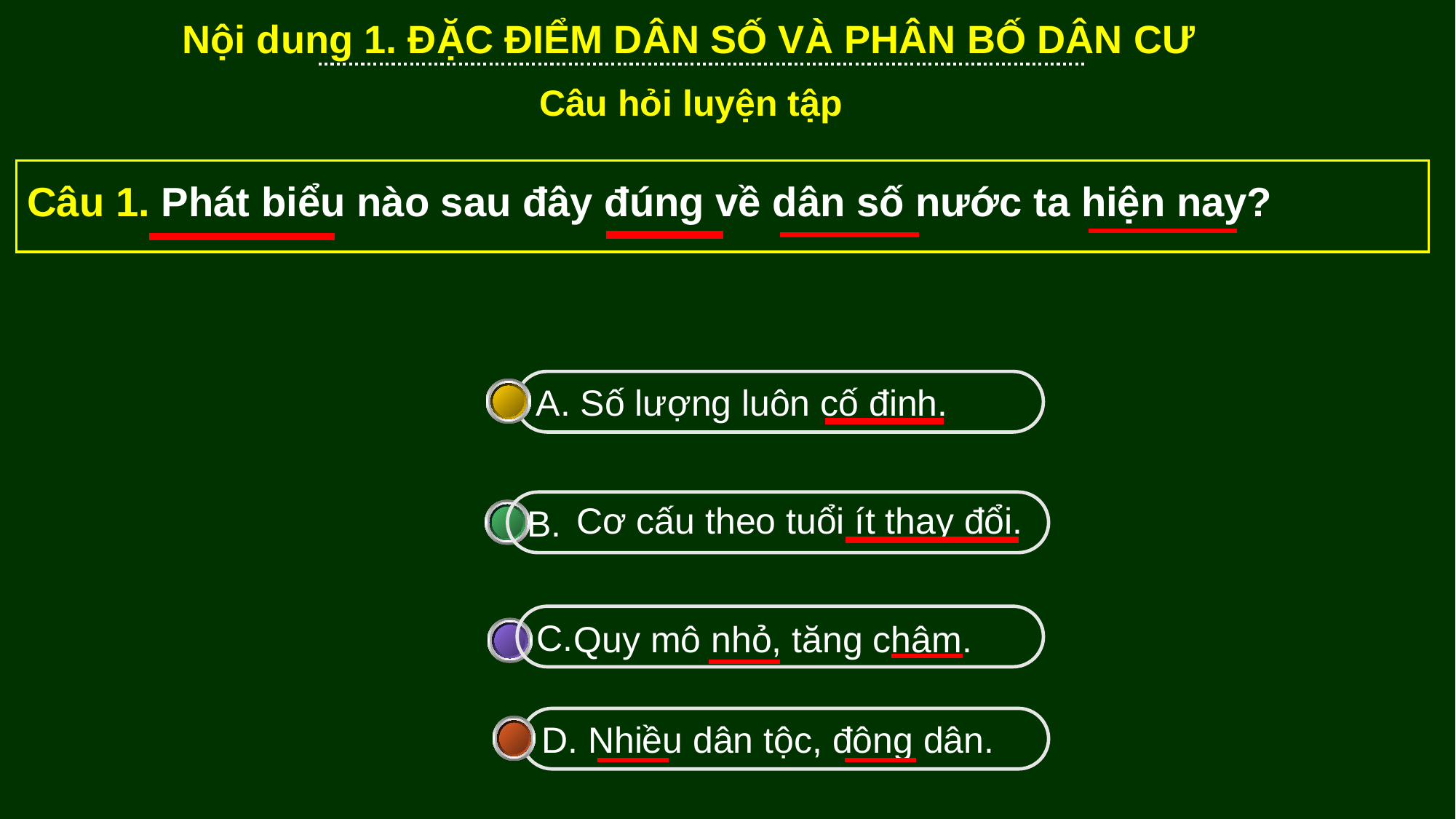

Nội dung 1. ĐẶC ĐIỂM DÂN SỐ VÀ PHÂN BỐ DÂN CƯ
Câu hỏi luyện tập

Câu 1. Phát biểu nào sau đây đúng về dân số nước ta hiện nay?

A. Số lượng luôn cố định.

B.
Cơ cấu theo tuổi ít thay đổi.

C.
 Quy mô nhỏ, tăng chậm.

D. Nhiều dân tộc, đông dân.